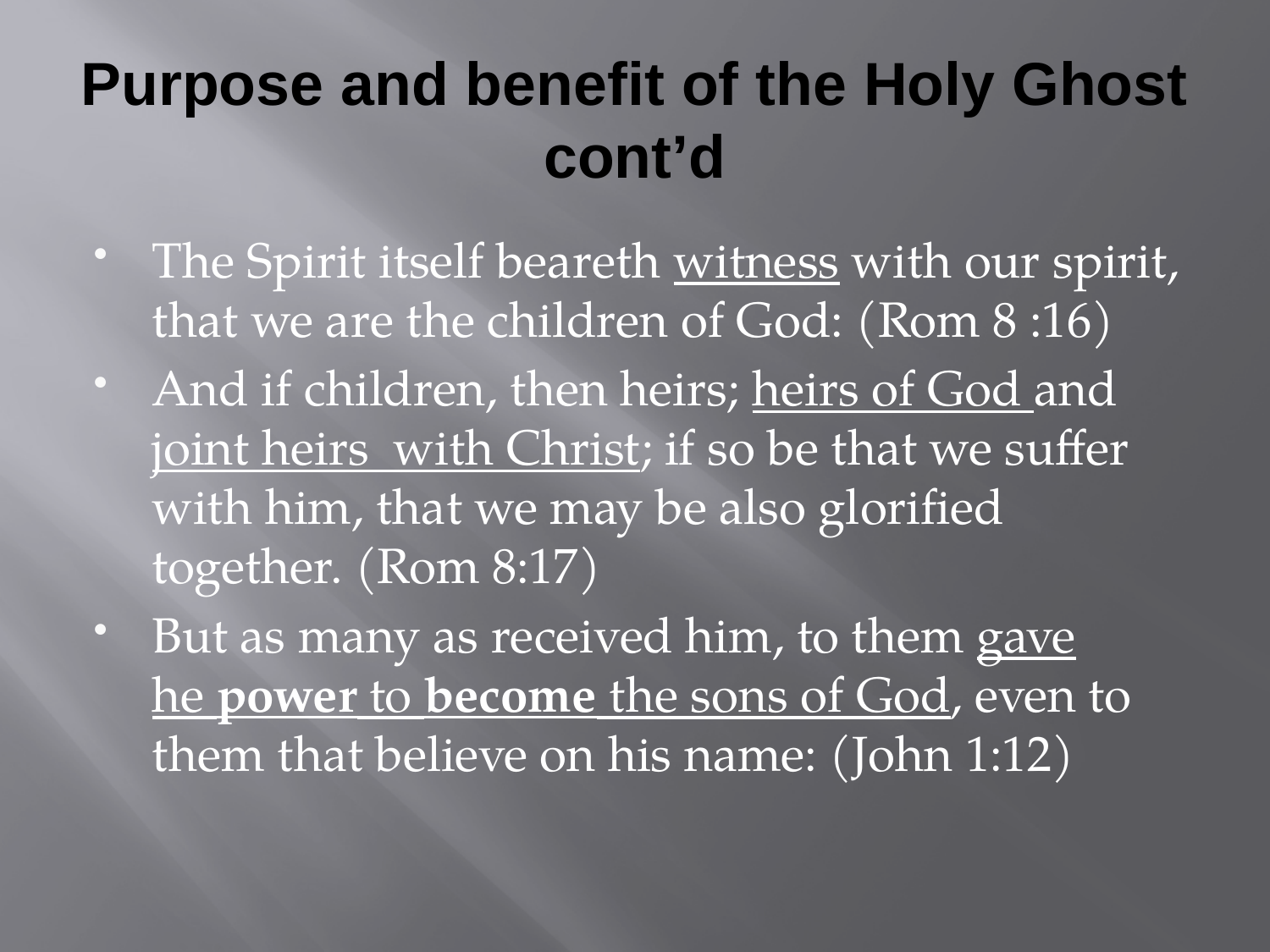

# Purpose and benefit of the Holy Ghost cont’d
The Spirit itself beareth witness with our spirit, that we are the children of God: (Rom 8 :16)
And if children, then heirs; heirs of God and joint heirs  with Christ; if so be that we suffer with him, that we may be also glorified together. (Rom 8:17)
But as many as received him, to them gave he power to become the sons of God, even to them that believe on his name: (John 1:12)